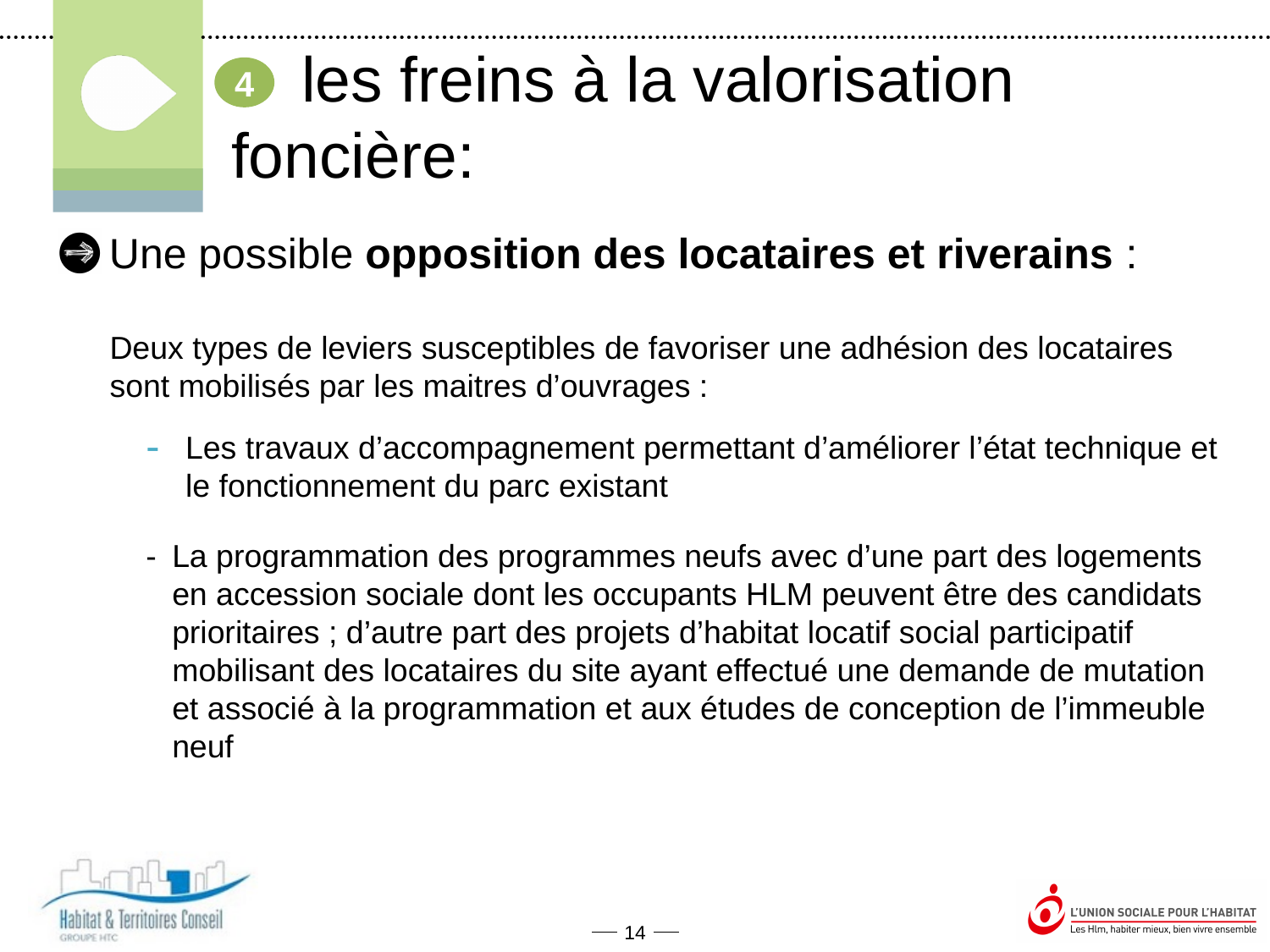

les freins à la valorisation foncière:
4
Une possible opposition des locataires et riverains :

Deux types de leviers susceptibles de favoriser une adhésion des locataires sont mobilisés par les maitres d’ouvrages :

Les travaux d’accompagnement permettant d’améliorer l’état technique et le fonctionnement du parc existant

-	La programmation des programmes neufs avec d’une part des logements en accession sociale dont les occupants HLM peuvent être des candidats prioritaires ; d’autre part des projets d’habitat locatif social participatif mobilisant des locataires du site ayant effectué une demande de mutation et associé à la programmation et aux études de conception de l’immeuble neuf